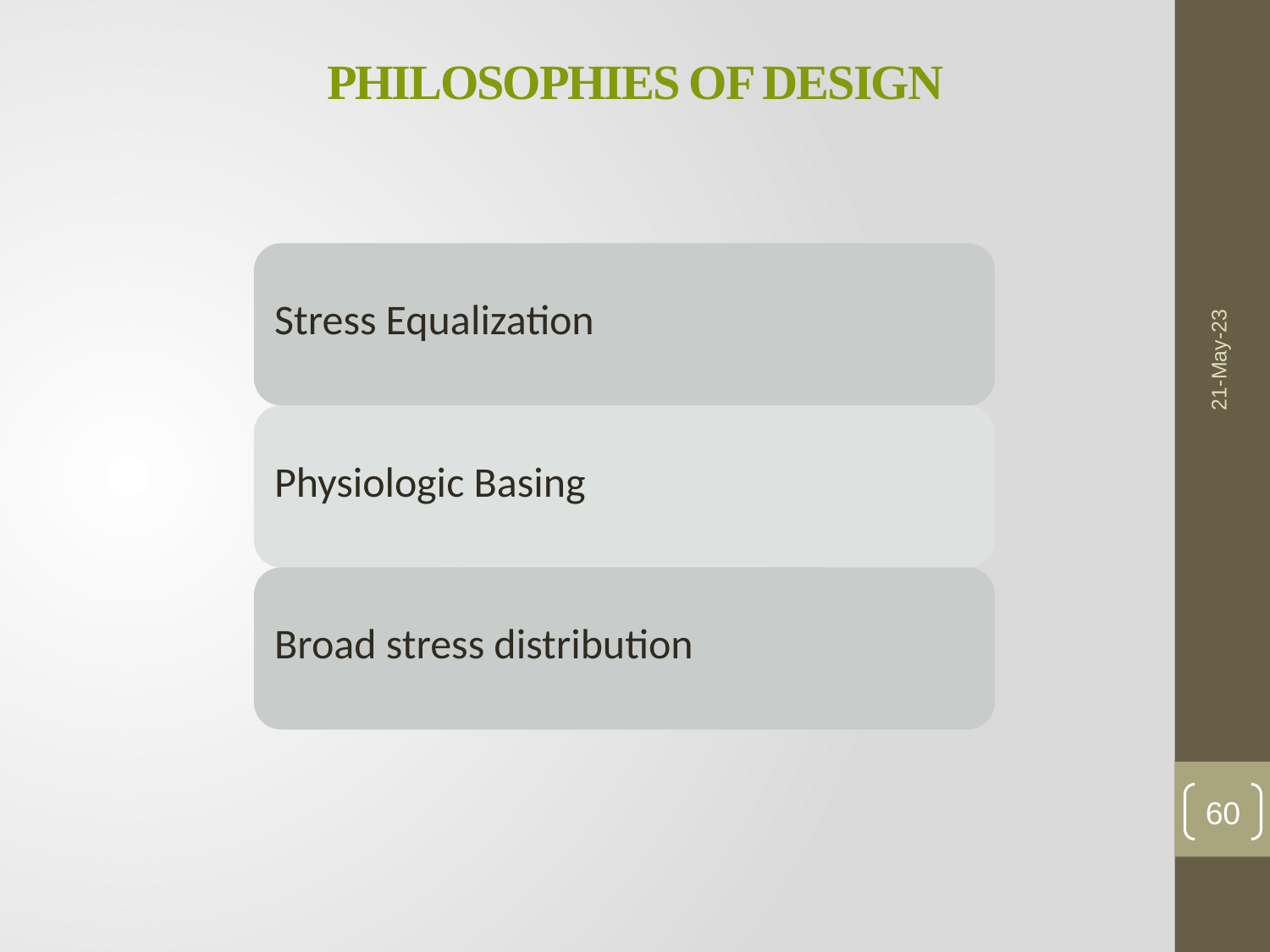

# PHILOSOPHIES OF DESIGN
21-May-23
Stress Equalization
Physiologic Basing
Broad stress distribution
60